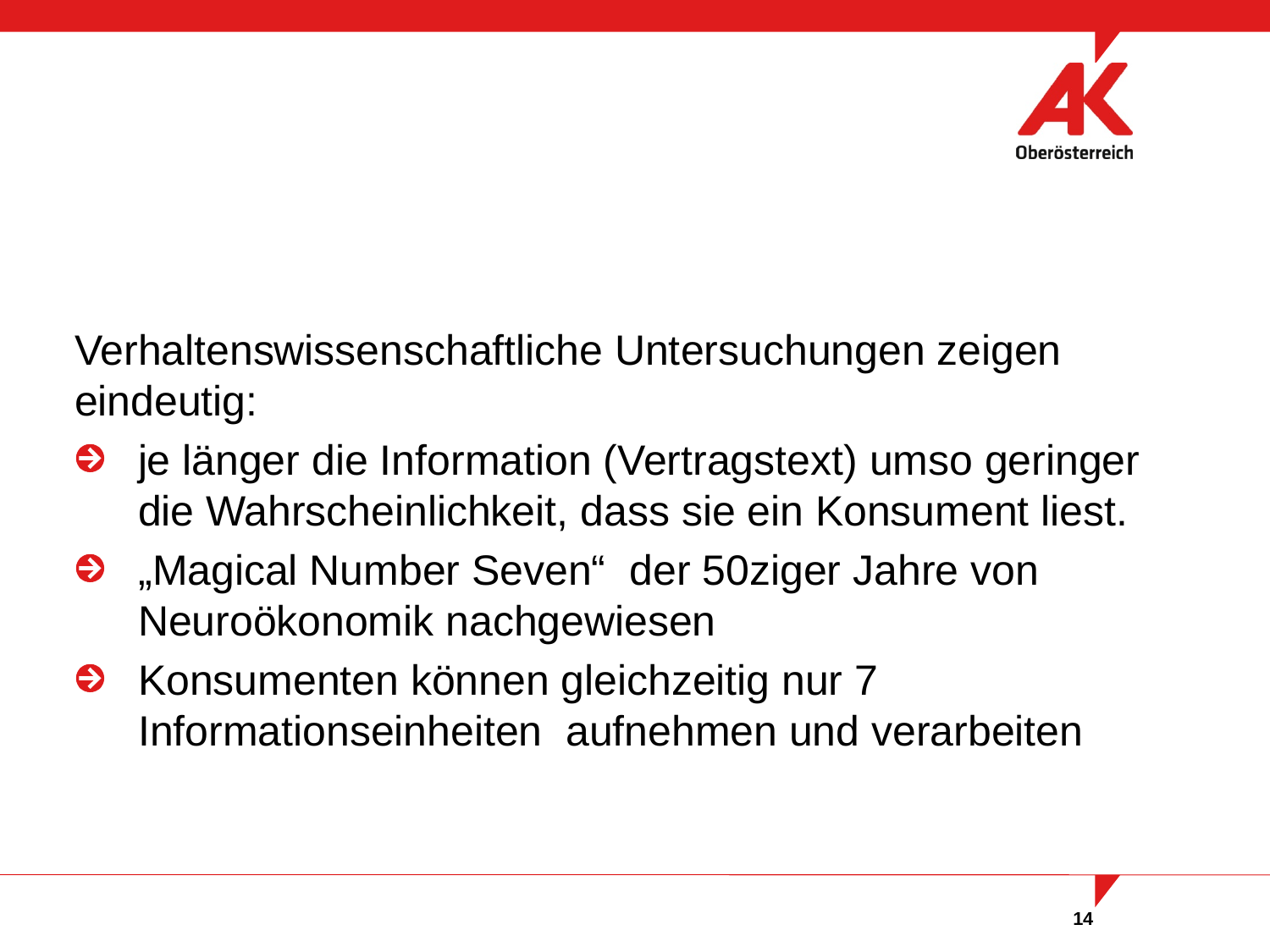

#
Verhaltenswissenschaftliche Untersuchungen zeigen eindeutig:
je länger die Information (Vertragstext) umso geringer die Wahrscheinlichkeit, dass sie ein Konsument liest.
„Magical Number Seven“  der 50ziger Jahre von Neuroökonomik nachgewiesen
Konsumenten können gleichzeitig nur 7 Informationseinheiten  aufnehmen und verarbeiten
14